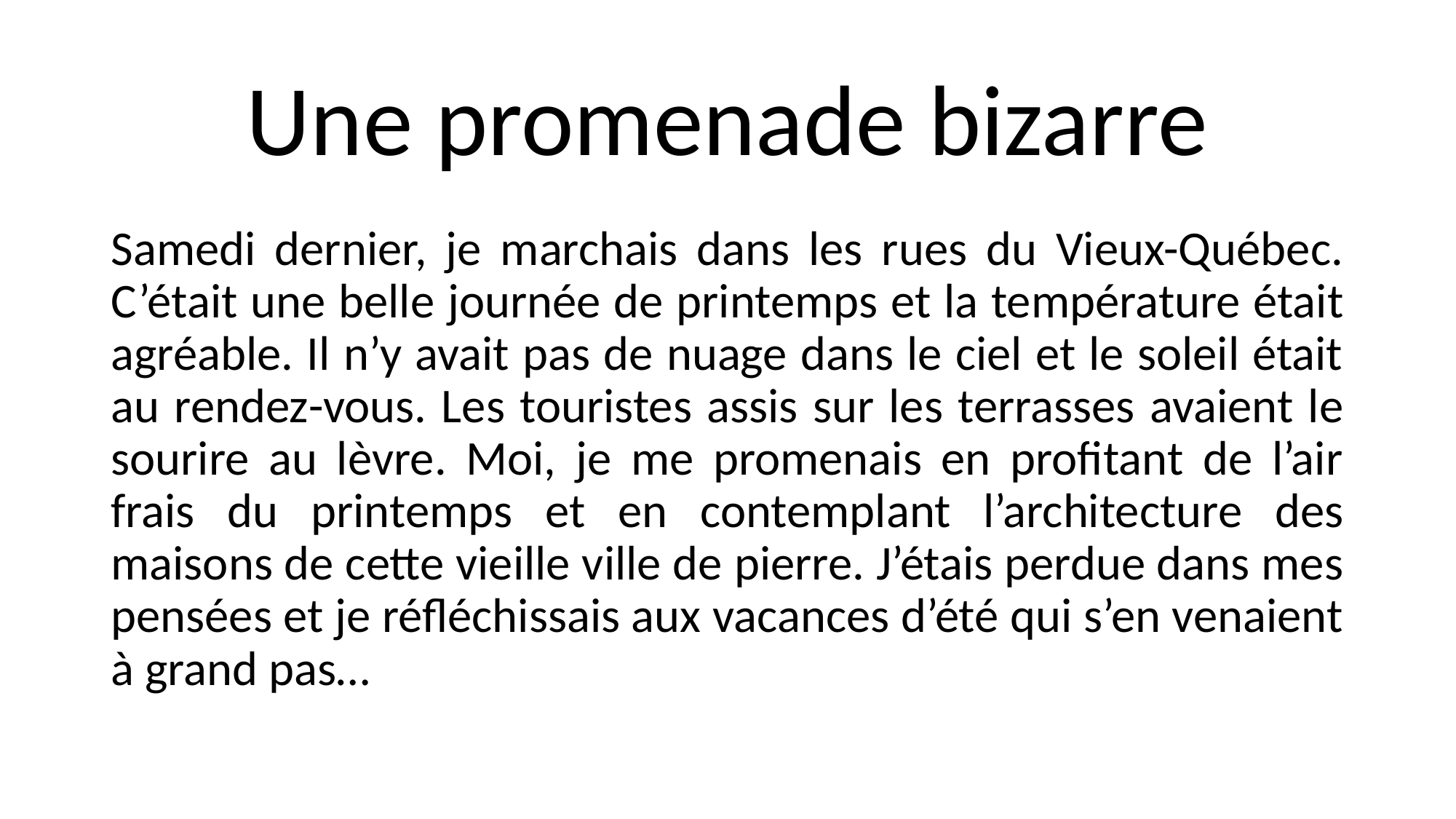

# Une promenade bizarre
Samedi dernier, je marchais dans les rues du Vieux-Québec. C’était une belle journée de printemps et la température était agréable. Il n’y avait pas de nuage dans le ciel et le soleil était au rendez-vous. Les touristes assis sur les terrasses avaient le sourire au lèvre. Moi, je me promenais en profitant de l’air frais du printemps et en contemplant l’architecture des maisons de cette vieille ville de pierre. J’étais perdue dans mes pensées et je réfléchissais aux vacances d’été qui s’en venaient à grand pas…